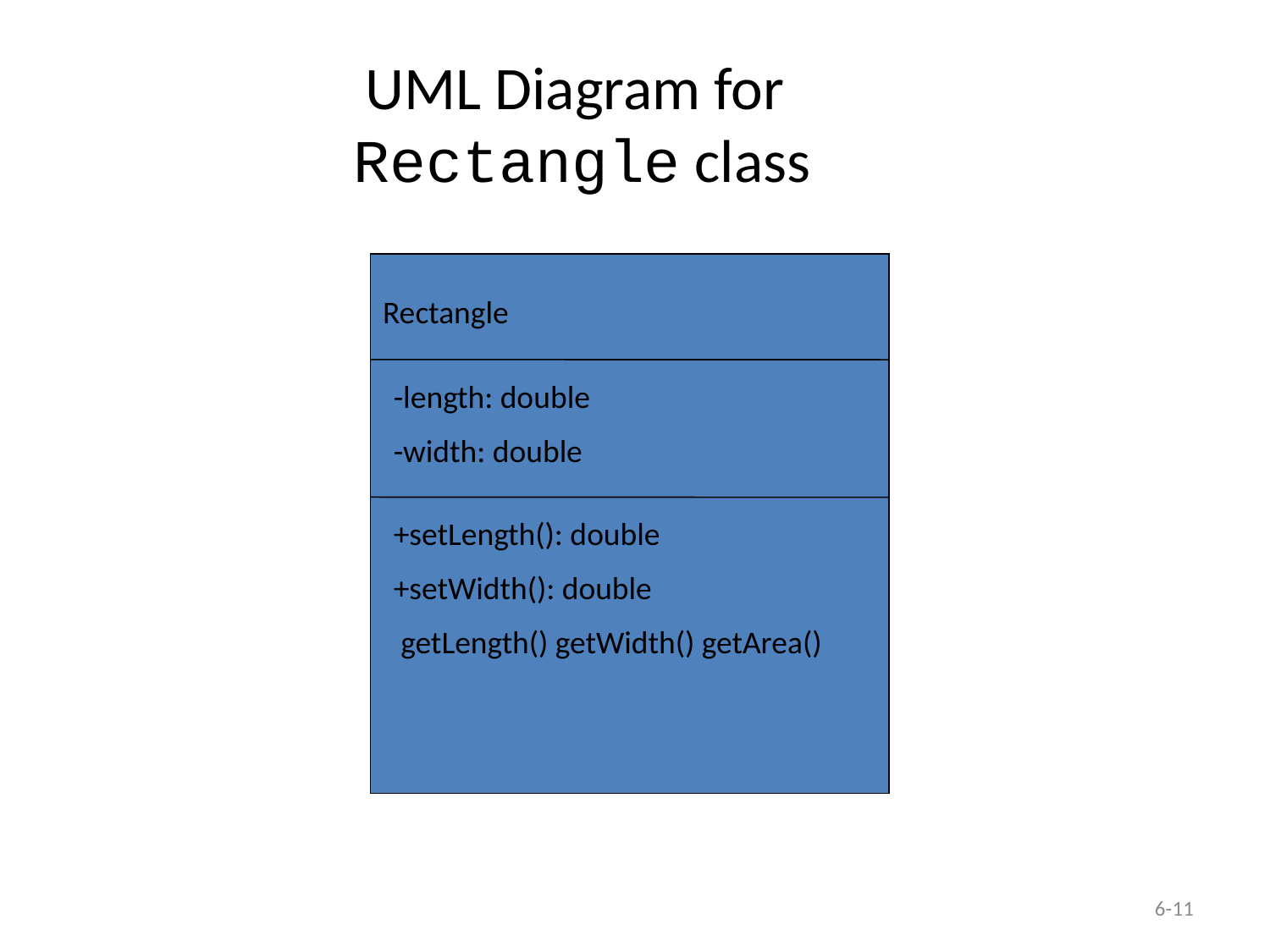

UML Diagram for
Rectangle class

Rectangle

-length: double
-width: double

+setLength(): double
+setWidth(): double
 getLength() getWidth() getArea()
6-11